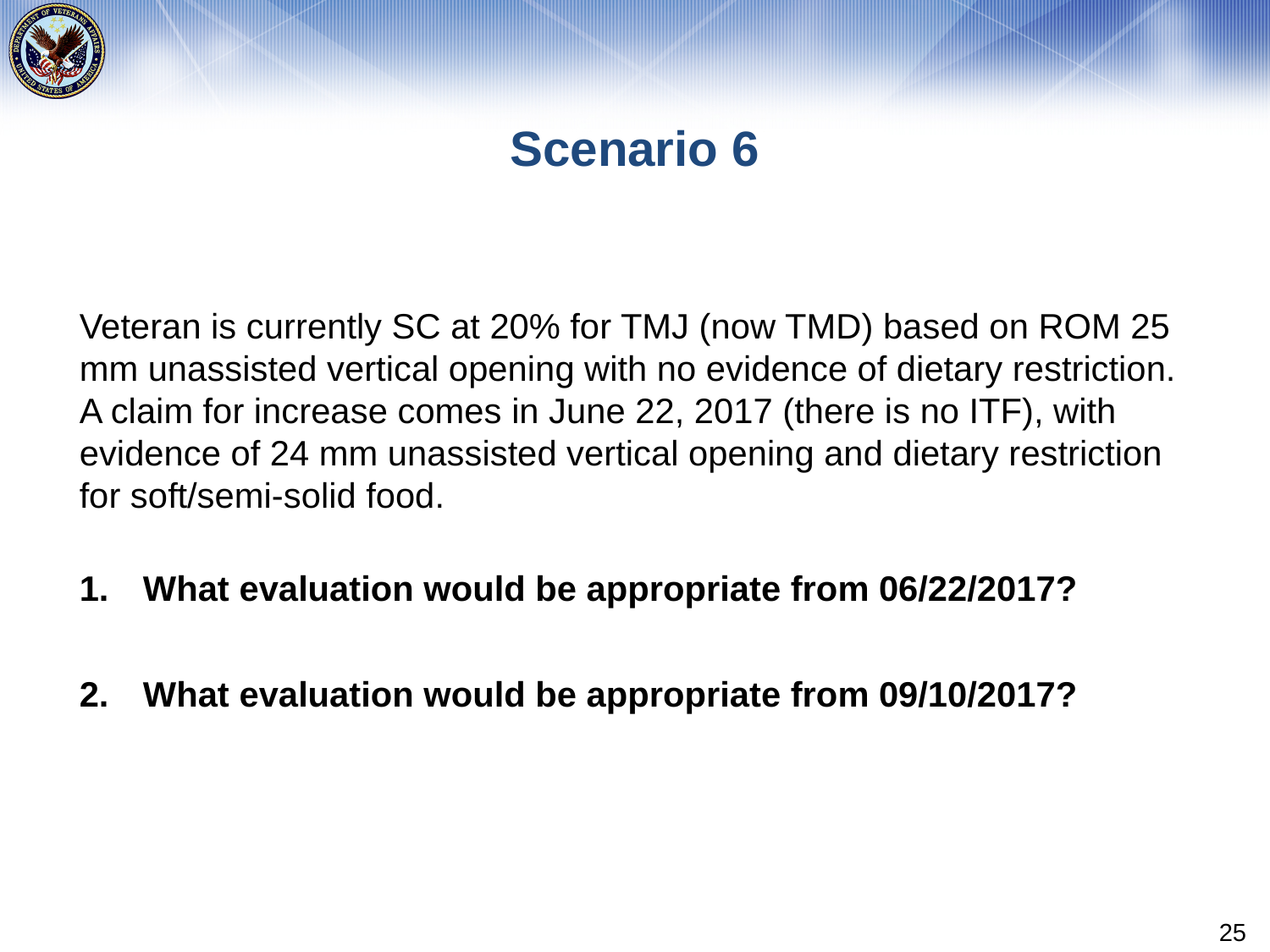

# Scenario 6
Veteran is currently SC at 20% for TMJ (now TMD) based on ROM 25 mm unassisted vertical opening with no evidence of dietary restriction. A claim for increase comes in June 22, 2017 (there is no ITF), with evidence of 24 mm unassisted vertical opening and dietary restriction for soft/semi-solid food.
What evaluation would be appropriate from 06/22/2017?

What evaluation would be appropriate from 09/10/2017?

25